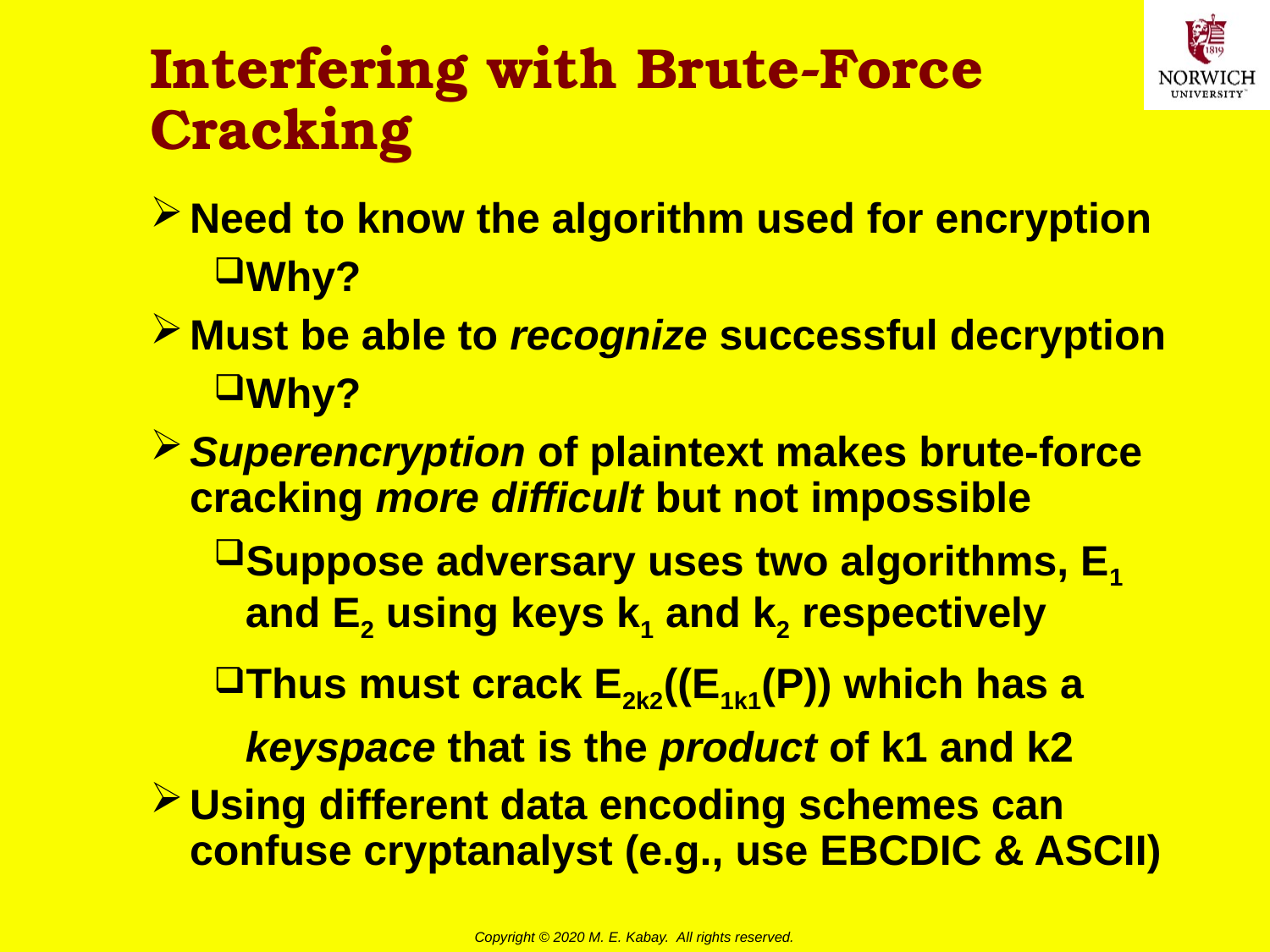

# Interfering with Brute-Force Cracking
Need to know the algorithm used for encryption
Why?
Must be able to recognize successful decryption
Why?
Superencryption of plaintext makes brute-force cracking more difficult but not impossible
Suppose adversary uses two algorithms, E1 and E2 using keys k1 and k2 respectively
Thus must crack E2k2((E1k1(P)) which has a keyspace that is the product of k1 and k2
Using different data encoding schemes can confuse cryptanalyst (e.g., use EBCDIC & ASCII)